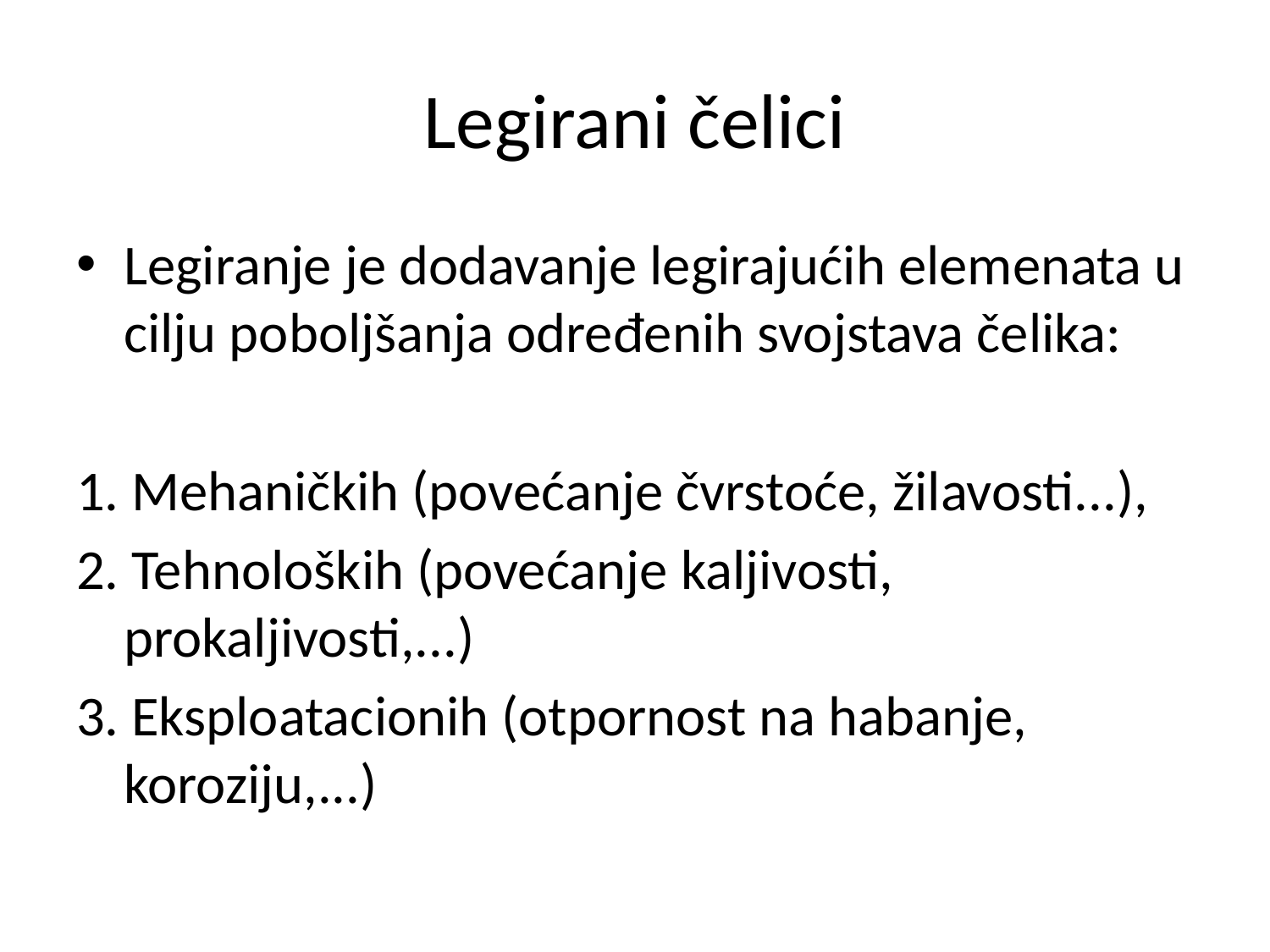

# Legirani čelici
Legiranje je dodavanje legirajućih elemenata u cilju poboljšanja određenih svojstava čelika:

1. Mehaničkih (povećanje čvrstoće, žilavosti...),
2. Tehnoloških (povećanje kaljivosti, prokaljivosti,...)
3. Eksploatacionih (otpornost na habanje, koroziju,...)